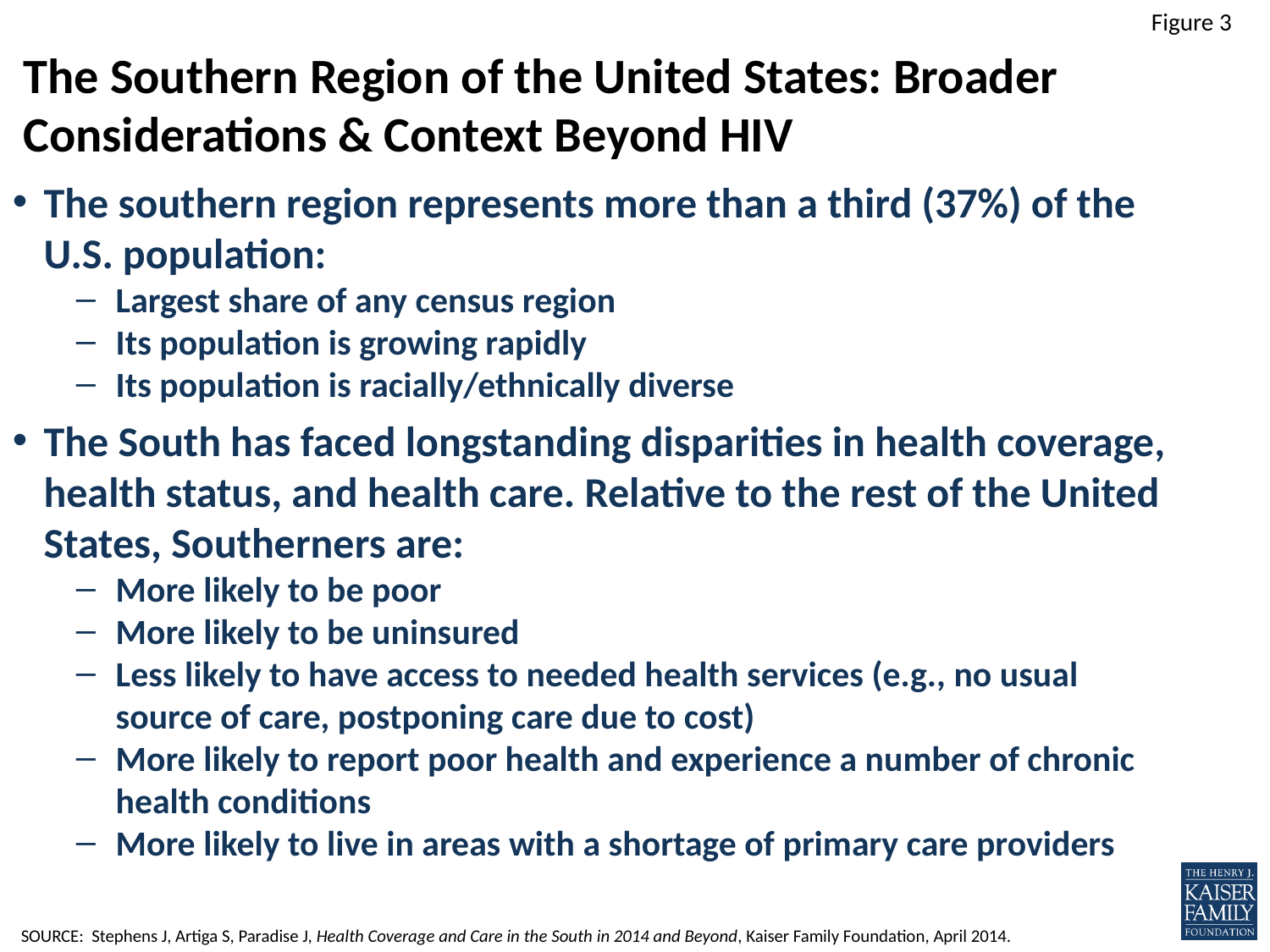

# The Southern Region of the United States: Broader Considerations & Context Beyond HIV
The southern region represents more than a third (37%) of the U.S. population:
Largest share of any census region
Its population is growing rapidly
Its population is racially/ethnically diverse
The South has faced longstanding disparities in health coverage, health status, and health care. Relative to the rest of the United States, Southerners are:
More likely to be poor
More likely to be uninsured
Less likely to have access to needed health services (e.g., no usual source of care, postponing care due to cost)
More likely to report poor health and experience a number of chronic health conditions
More likely to live in areas with a shortage of primary care providers

100%
82%
Leading role
Major role, but not leading
SOURCE:  Stephens J, Artiga S, Paradise J, Health Coverage and Care in the South in 2014 and Beyond, Kaiser Family Foundation, April 2014.